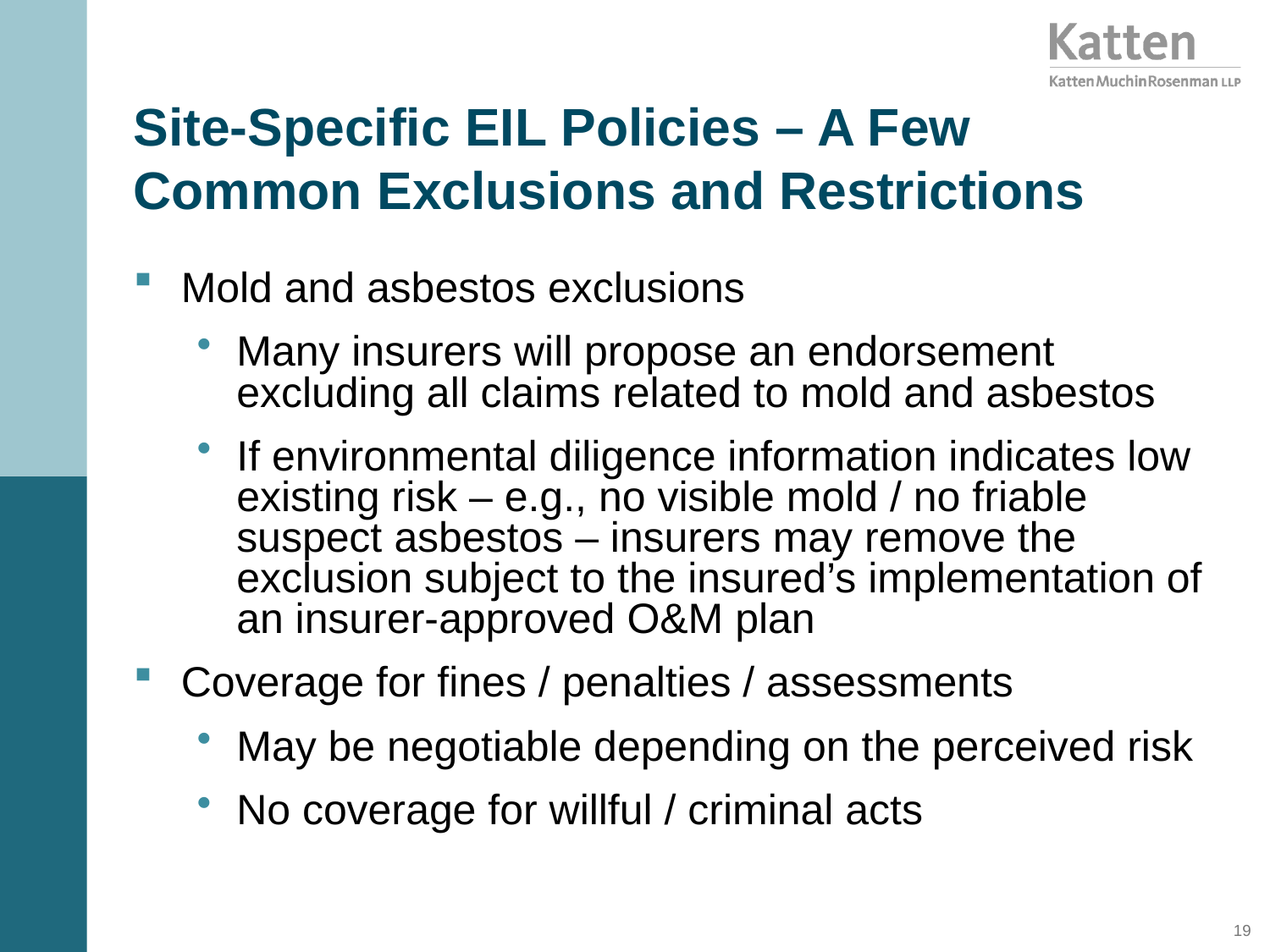

# Site-Specific EIL Policies – A Few Common Exclusions and Restrictions
Mold and asbestos exclusions
Many insurers will propose an endorsement excluding all claims related to mold and asbestos
If environmental diligence information indicates low existing risk – e.g., no visible mold / no friable suspect asbestos – insurers may remove the exclusion subject to the insured’s implementation of an insurer-approved O&M plan
Coverage for fines / penalties / assessments
May be negotiable depending on the perceived risk
No coverage for willful / criminal acts